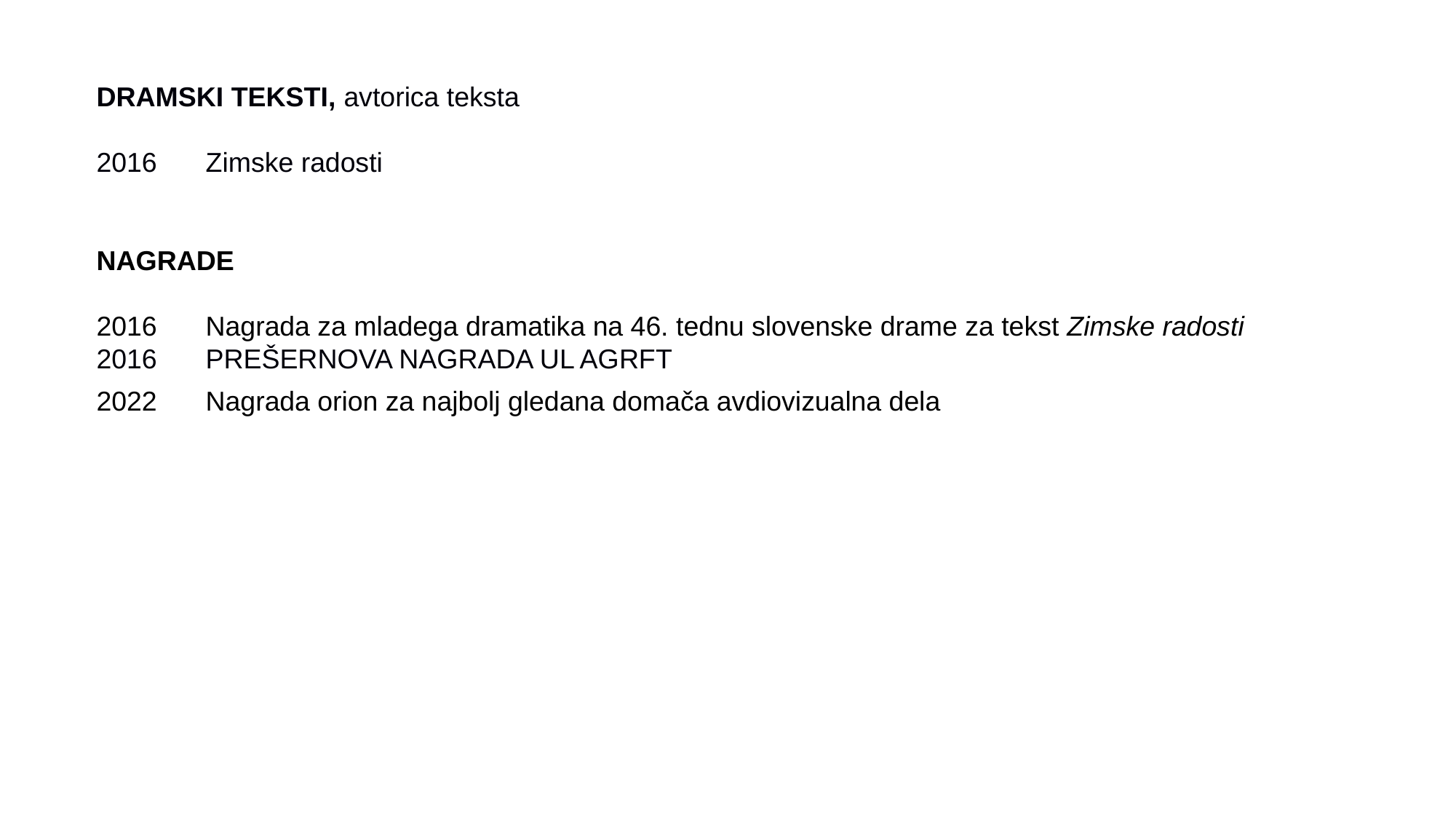

DRAMSKI TEKSTI, avtorica teksta

2016	Zimske radosti

NAGRADE

2016	Nagrada za mladega dramatika na 46. tednu slovenske drame za tekst Zimske radosti
2016	PREŠERNOVA NAGRADA UL AGRFT
2022	Nagrada orion za najbolj gledana domača avdiovizualna dela